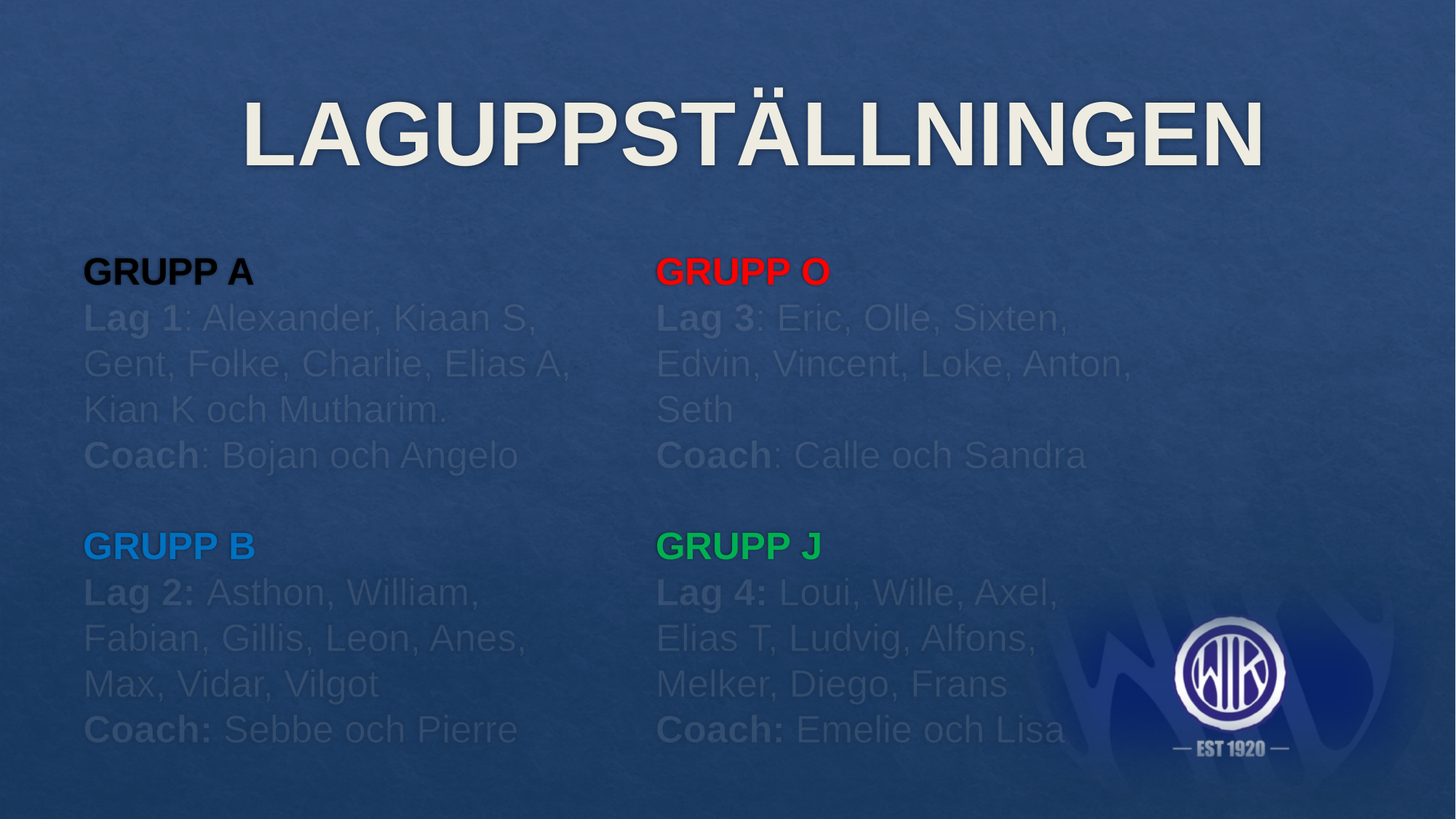

# LAGUPPSTÄLLNINGEN
GRUPP A
Lag 1: Alexander, Kiaan S, Gent, Folke, Charlie, Elias A, Kian K och Mutharim.
Coach: Bojan och Angelo
GRUPP B
Lag 2: Asthon, William, Fabian, Gillis, Leon, Anes, Max, Vidar, Vilgot
Coach: Sebbe och Pierre
GRUPP O
Lag 3: Eric, Olle, Sixten, Edvin, Vincent, Loke, Anton, Seth
Coach: Calle och Sandra
GRUPP J
Lag 4: Loui, Wille, Axel, Elias T, Ludvig, Alfons, Melker, Diego, Frans
Coach: Emelie och Lisa